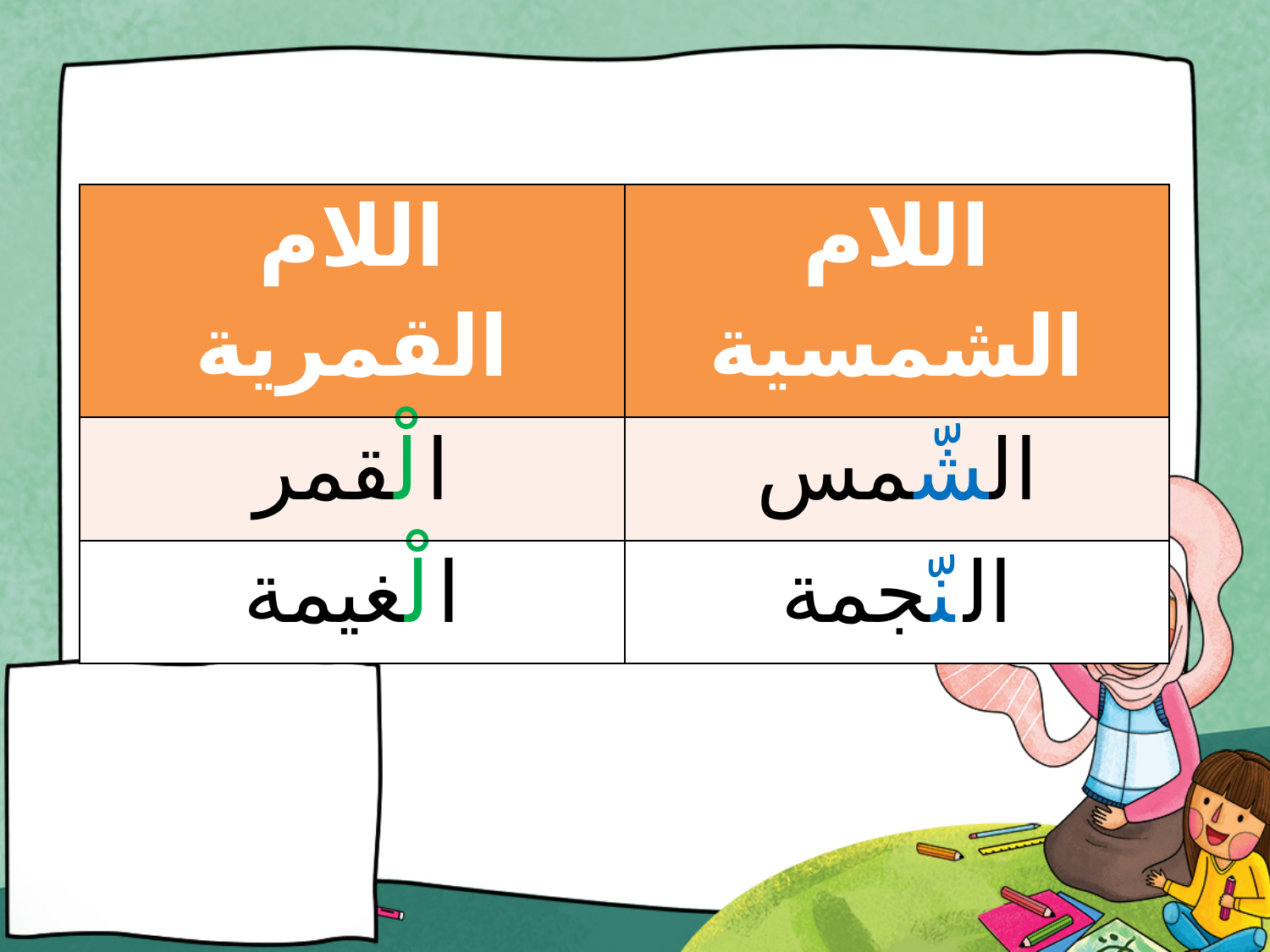

#
| اللام القمرية | اللام الشمسية |
| --- | --- |
| الْقمر | الشّمس |
| الْغيمة | النّجمة |